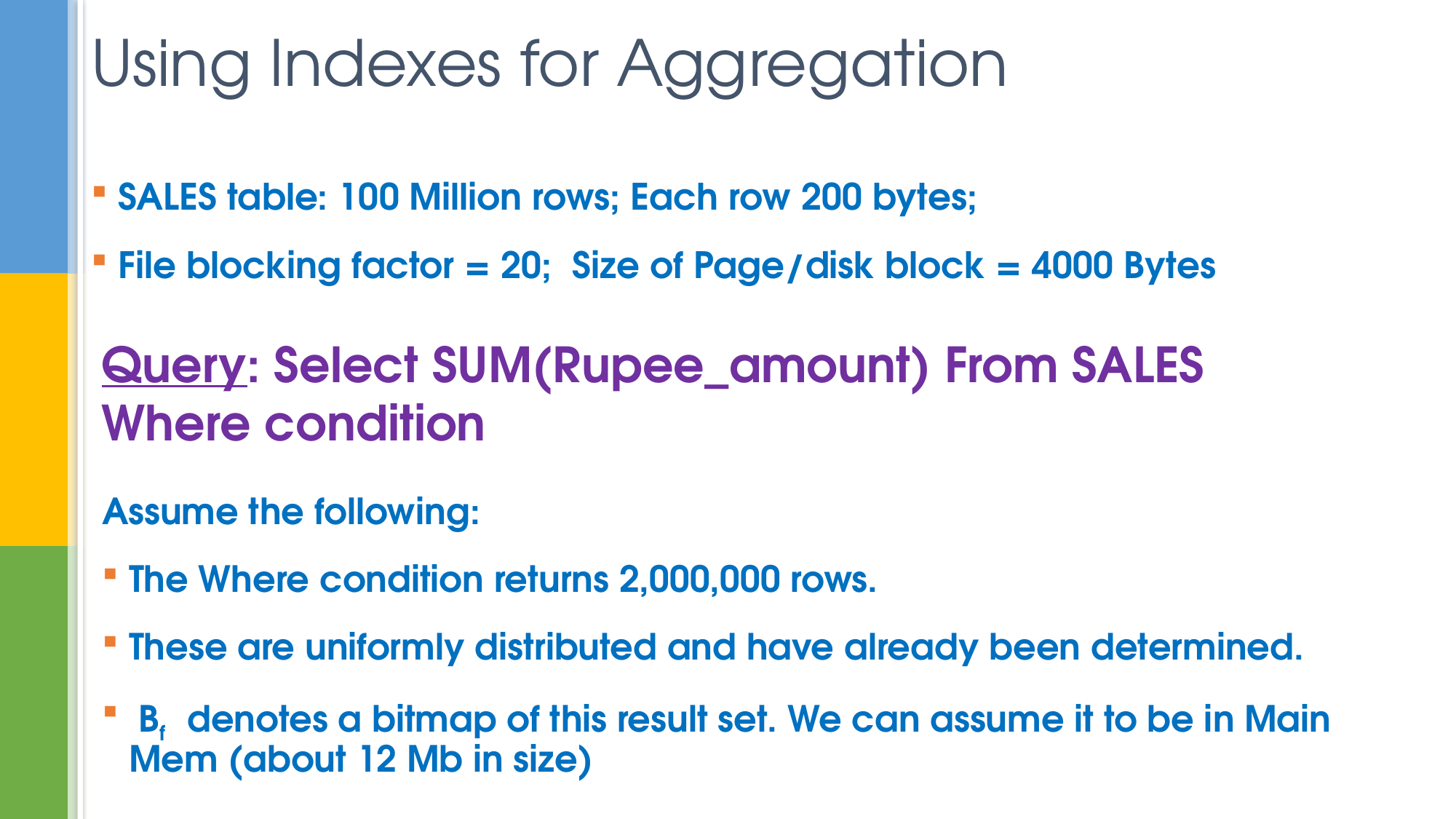

# Using Indexes for Aggregation

SALES table: 100 Million rows; Each row 200 bytes;
File blocking factor = 20;  Size of Page/disk block = 4000 Bytes
Query: Select SUM(Rupee_amount) From SALES Where condition
Assume the following:
The Where condition returns 2,000,000 rows.
These are uniformly distributed and have already been determined.
 Bf   denotes a bitmap of this result set. We can assume it to be in Main Mem (about 12 Mb in size)